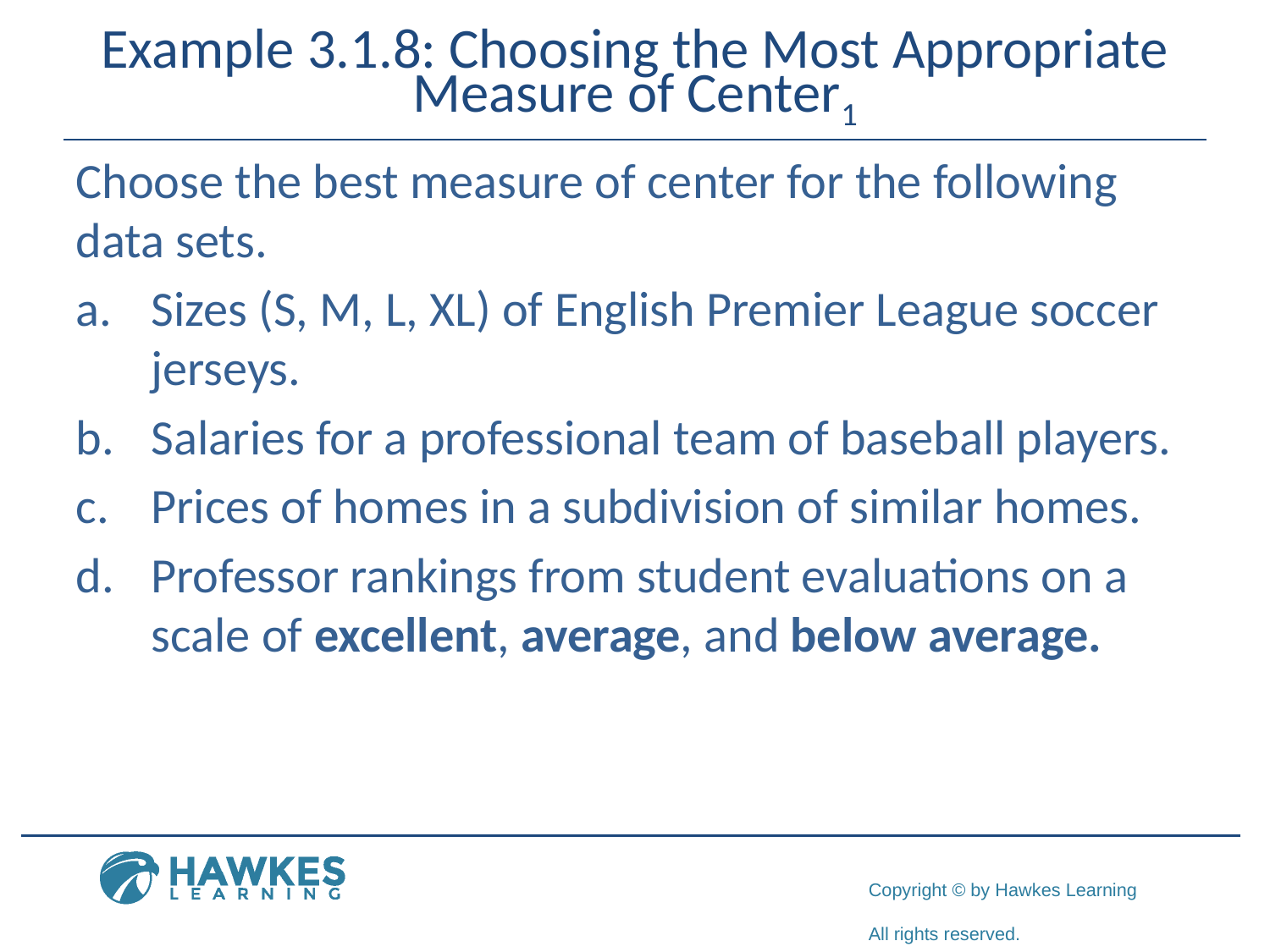

# Example 3.1.8: Choosing the Most Appropriate Measure of Center1
Choose the best measure of center for the following data sets.
a.	​Sizes (S, M, L, XL) of English Premier League soccer jerseys.
b.	Salaries for a professional team of baseball players.
c.	Prices of homes in a subdivision of similar homes.
d.	​Professor rankings from student evaluations on a scale of excellent, average, and below average.